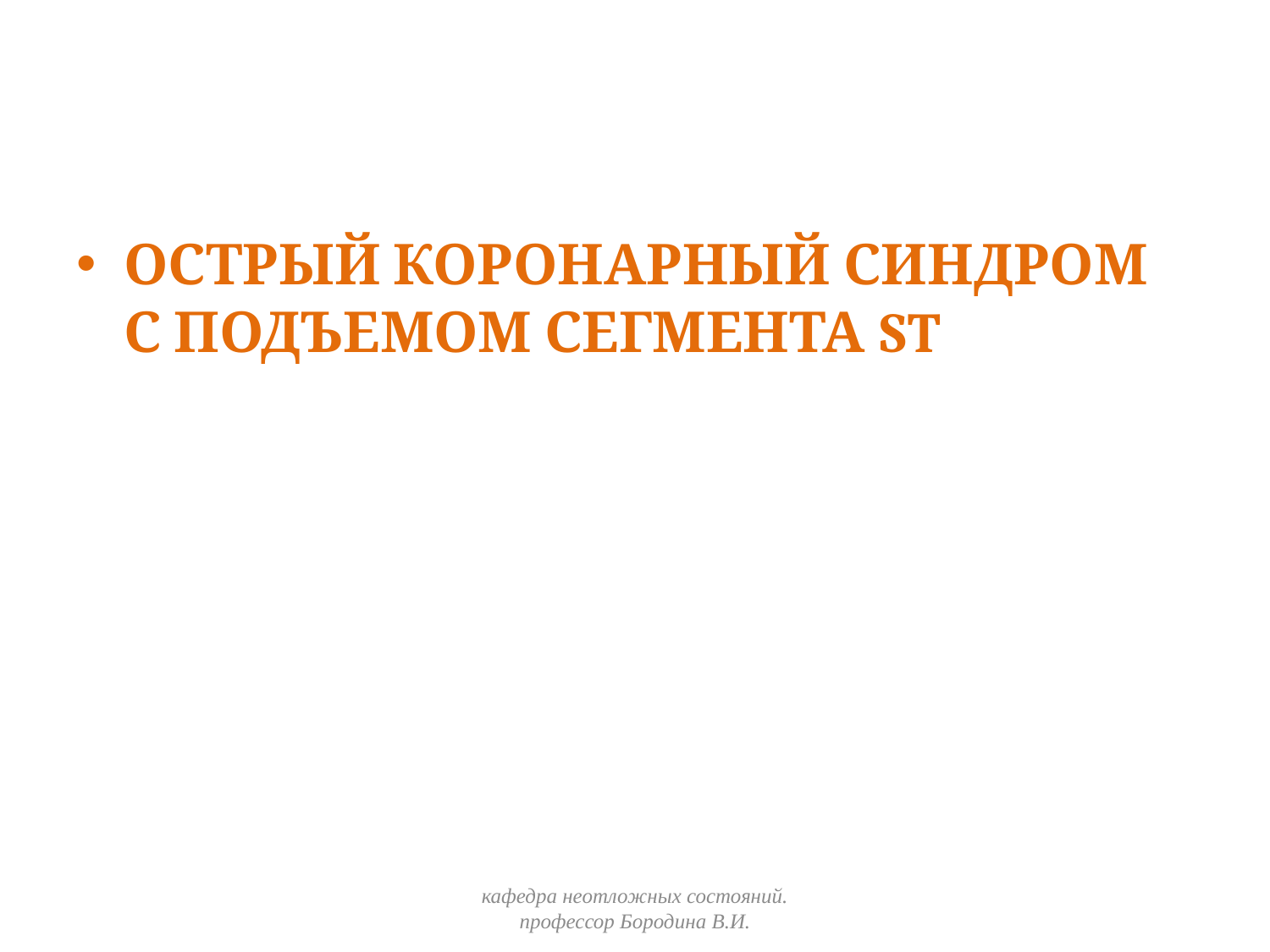

#
ОСТРЫЙ КОРОНАРНЫЙ СИНДРОМ С ПОДЪЕМОМ СЕГМЕНТА ST

кафедра неотложных состояний. профессор Бородина В.И.